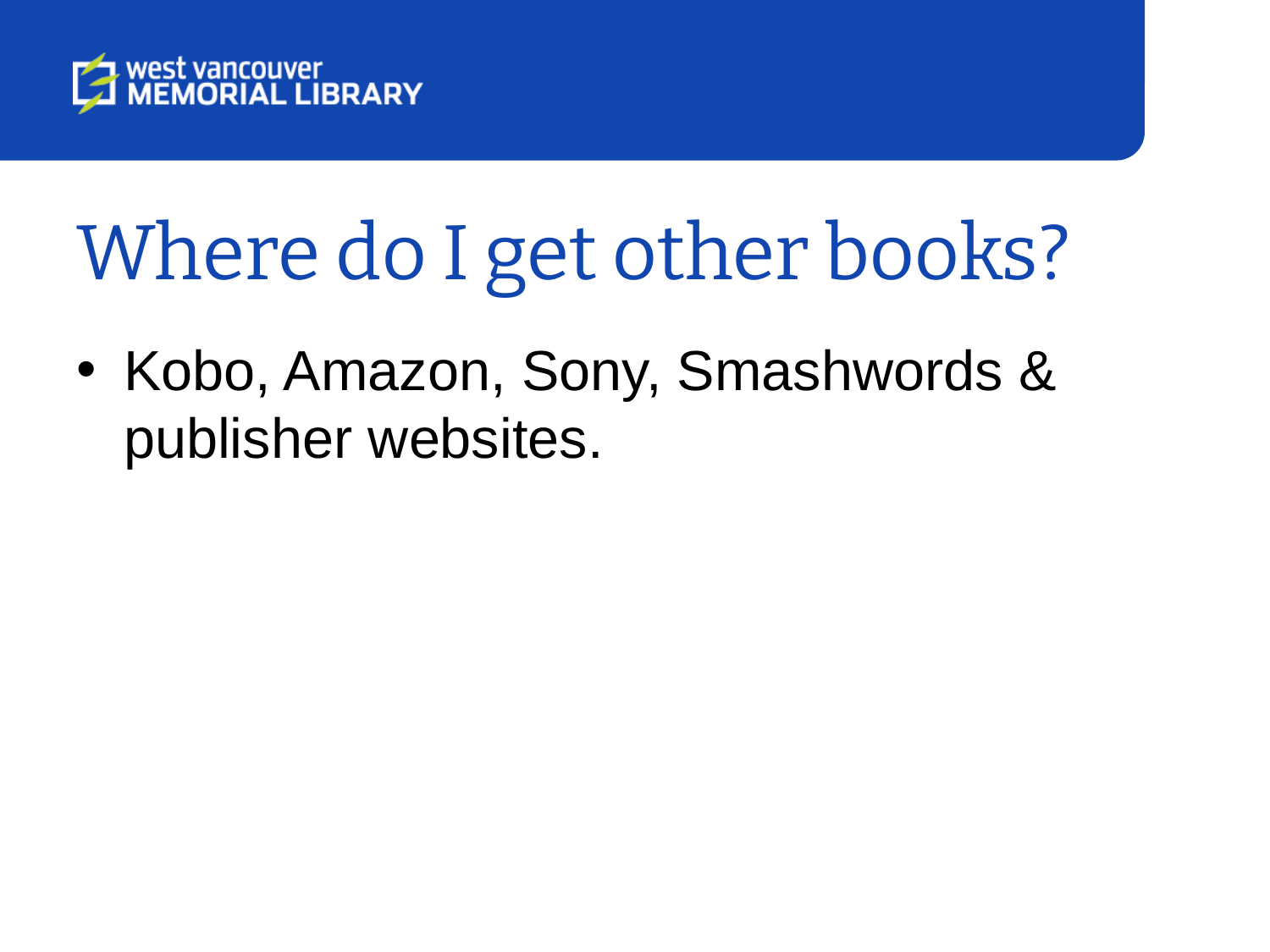

# Where do I get other books?
Kobo, Amazon, Sony, Smashwords & publisher websites.